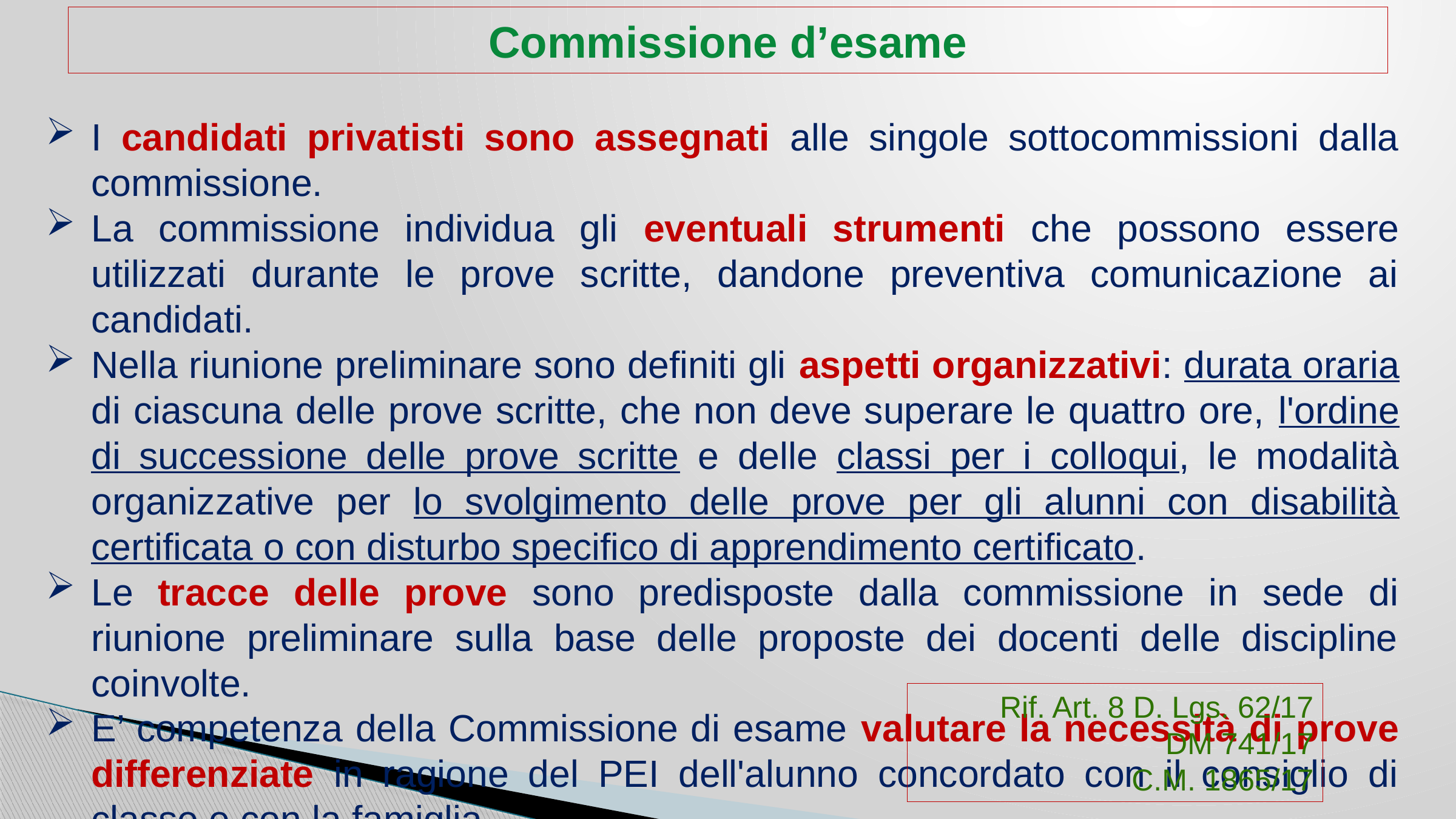

# Commissione d’esame
I candidati privatisti sono assegnati alle singole sottocommissioni dalla commissione.
La commissione individua gli eventuali strumenti che possono essere utilizzati durante le prove scritte, dandone preventiva comunicazione ai candidati.
Nella riunione preliminare sono definiti gli aspetti organizzativi: durata oraria di ciascuna delle prove scritte, che non deve superare le quattro ore, l'ordine di successione delle prove scritte e delle classi per i colloqui, le modalità organizzative per lo svolgimento delle prove per gli alunni con disabilità certificata o con disturbo specifico di apprendimento certificato.
Le tracce delle prove sono predisposte dalla commissione in sede di riunione preliminare sulla base delle proposte dei docenti delle discipline coinvolte.
E’ competenza della Commissione di esame valutare la necessità di prove differenziate in ragione del PEI dell'alunno concordato con il consiglio di classe e con la famiglia.
E’ competenza della sottocommissione predisporre le prove differenziate.
Rif. Art. 8 D. Lgs. 62/17
DM 741/17
C.M. 1865/17